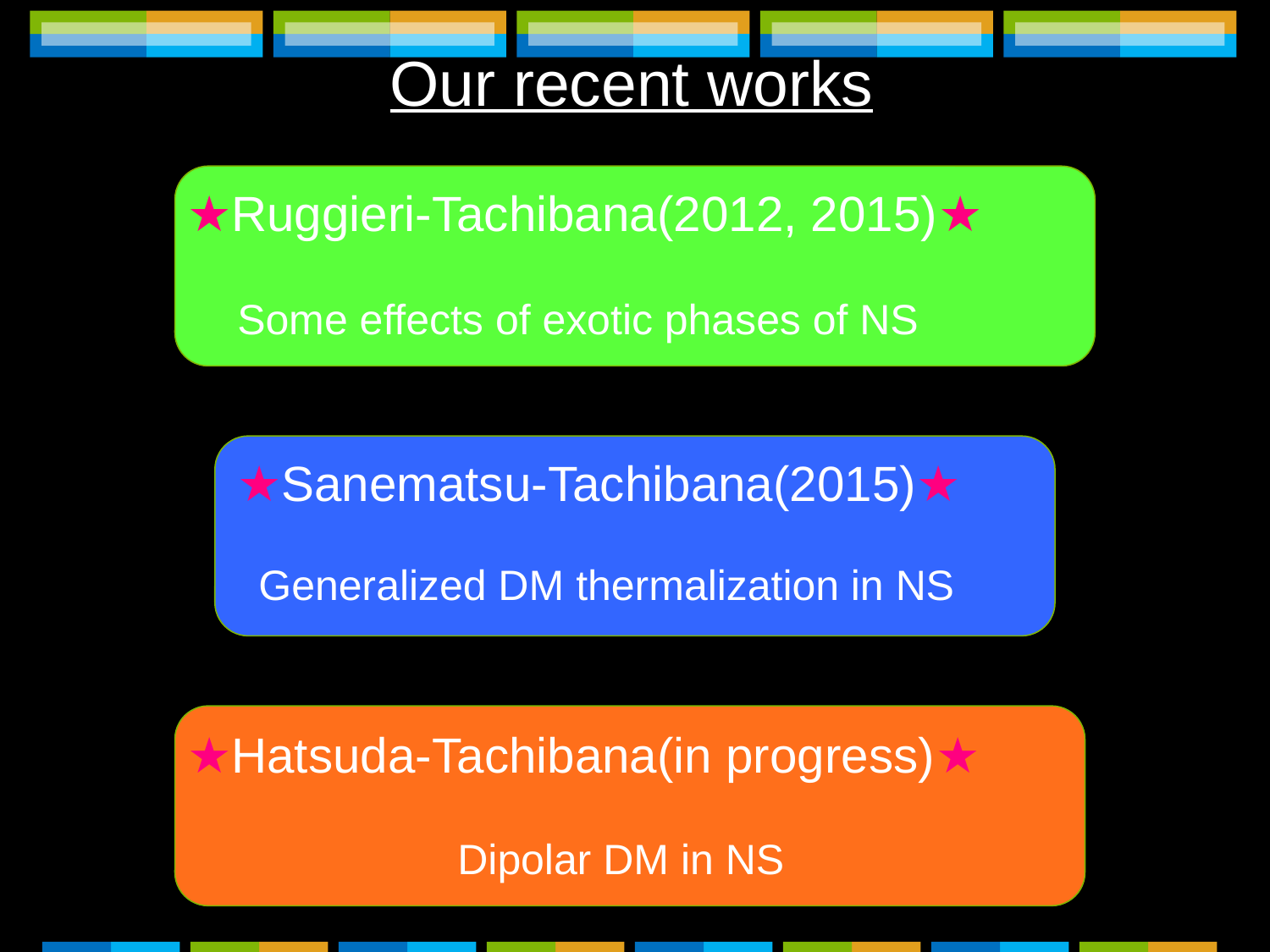

Our recent works

★Ruggieri-Tachibana(2012, 2015)★
Some effects of exotic phases of NS

★Sanematsu-Tachibana(2015)★
Generalized DM thermalization in NS

★Hatsuda-Tachibana(in progress)★
Dipolar DM in NS